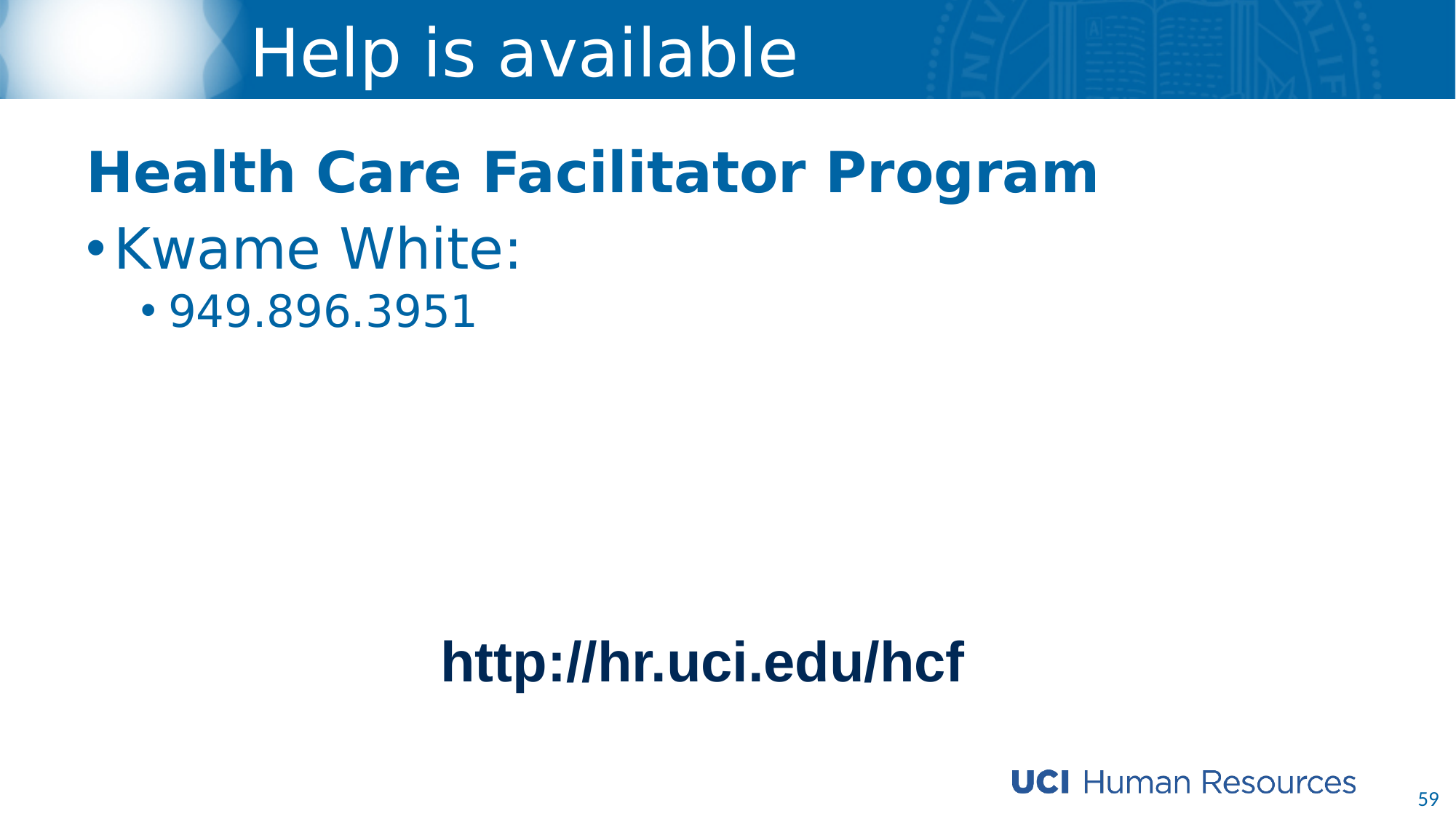

# Help is available
Health Care Facilitator Program
Kwame White:
949.896.3951
http://hr.uci.edu/hcf
59